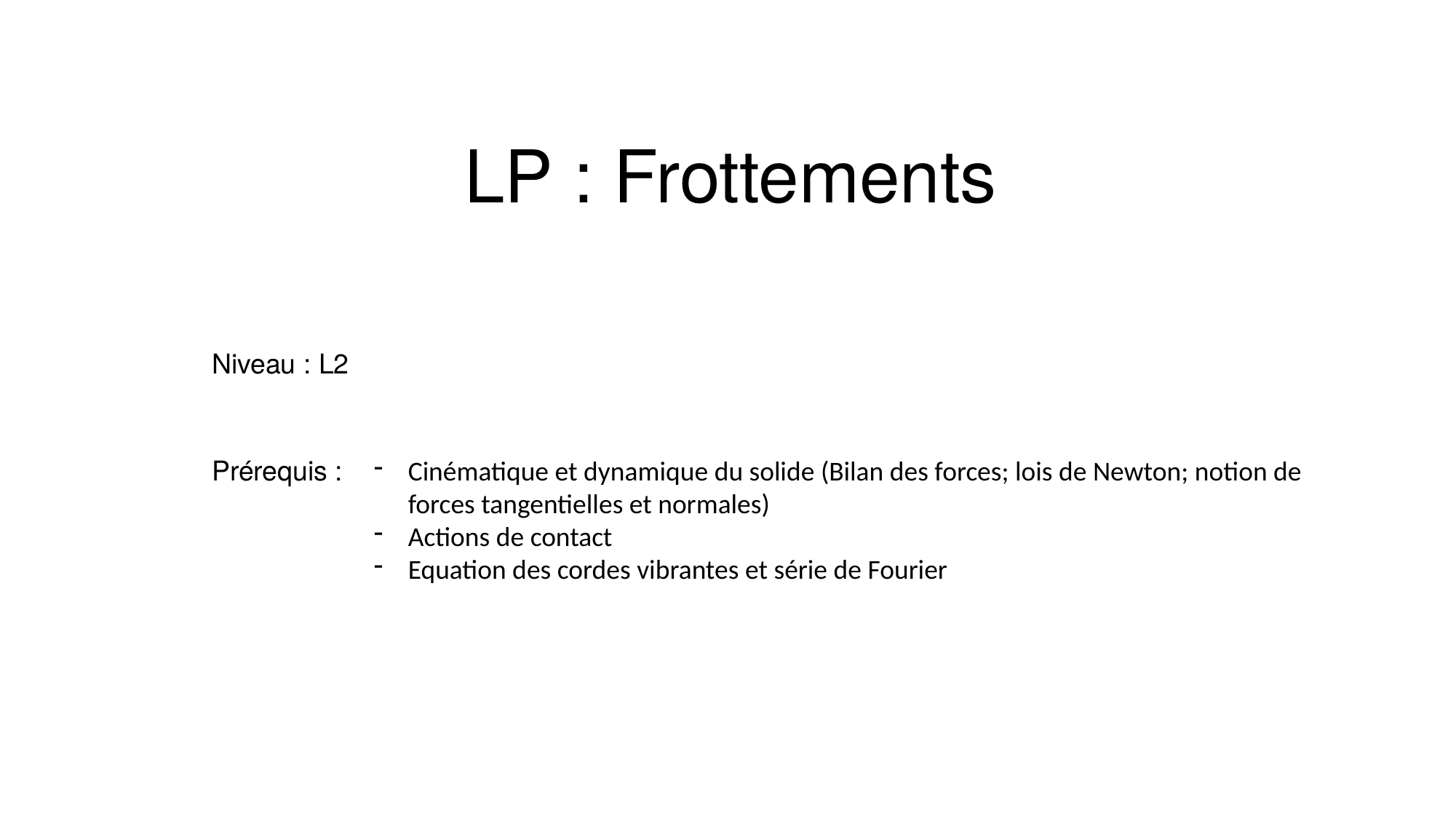

# LP : Frottements
Niveau : L2

Prérequis :

Cinématique et dynamique du solide (Bilan des forces; lois de Newton; notion de forces tangentielles et normales)
Actions de contact
Equation des cordes vibrantes et série de Fourier